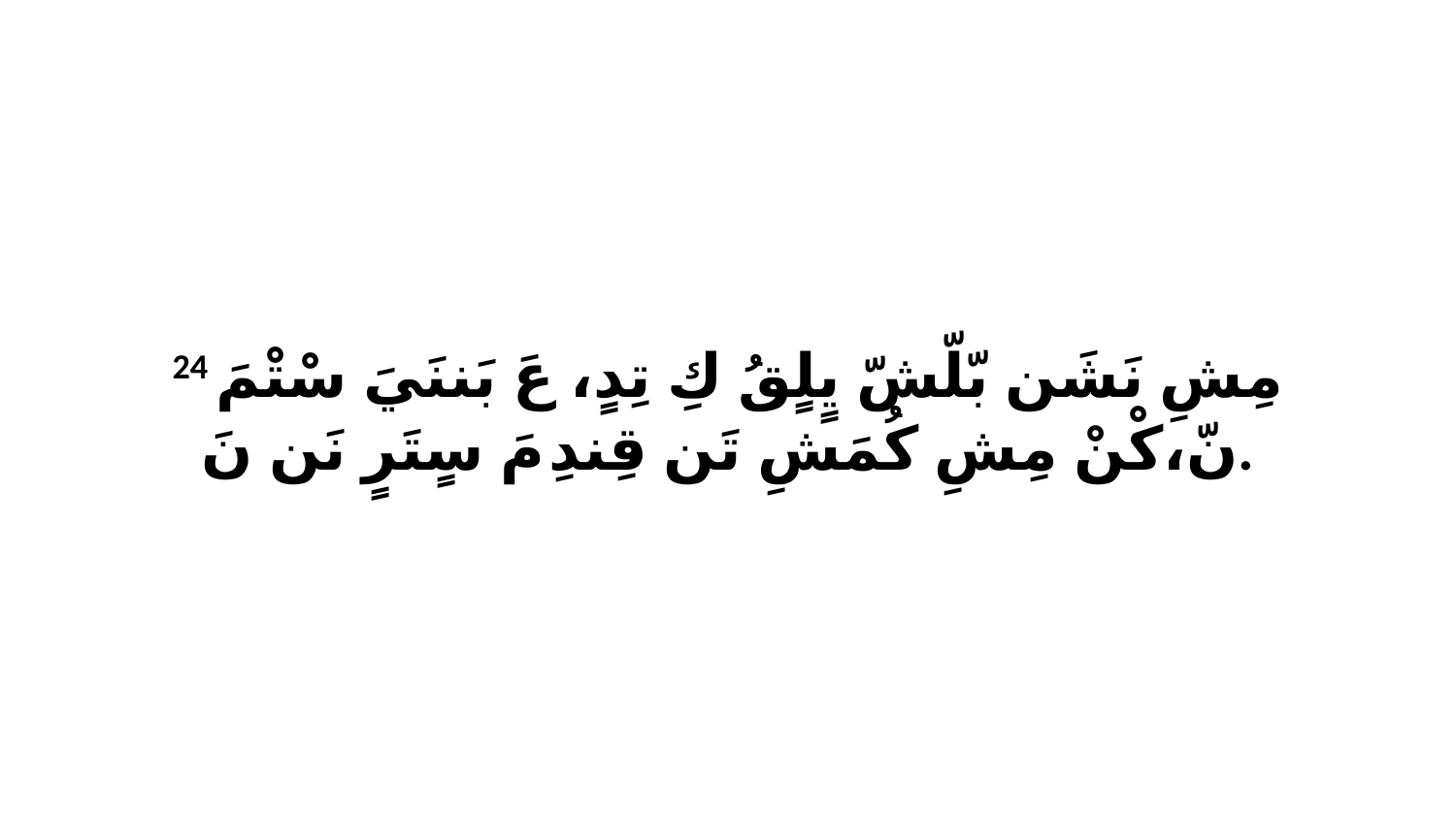

24 مِشِ نَشَن بّلّشّ يٍلٍقُ كِ تِدٍ، عَ بَننَيَ سْتْمَ نّ،كْنْ مِشِ كُمَشِ تَن قِندِ مَ سٍتَرٍ نَن نَ.